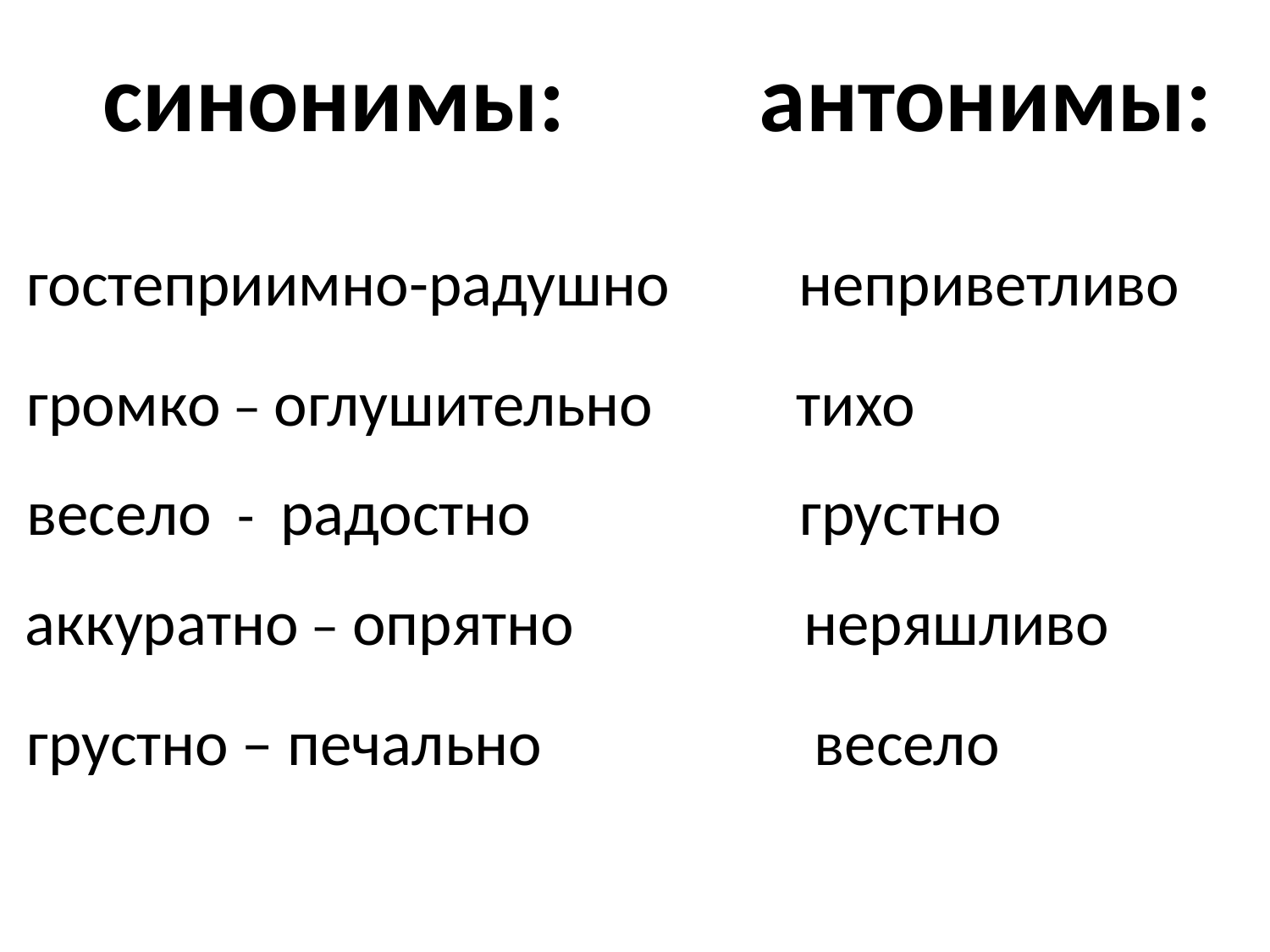

синонимы:         антонимы:
 гостеприимно-радушно         неприветливо
 громко – оглушительно          тихо
 весело  -  радостно                     грустно
 аккуратно – опрятно                неряшливо

 грустно – печально                   весело